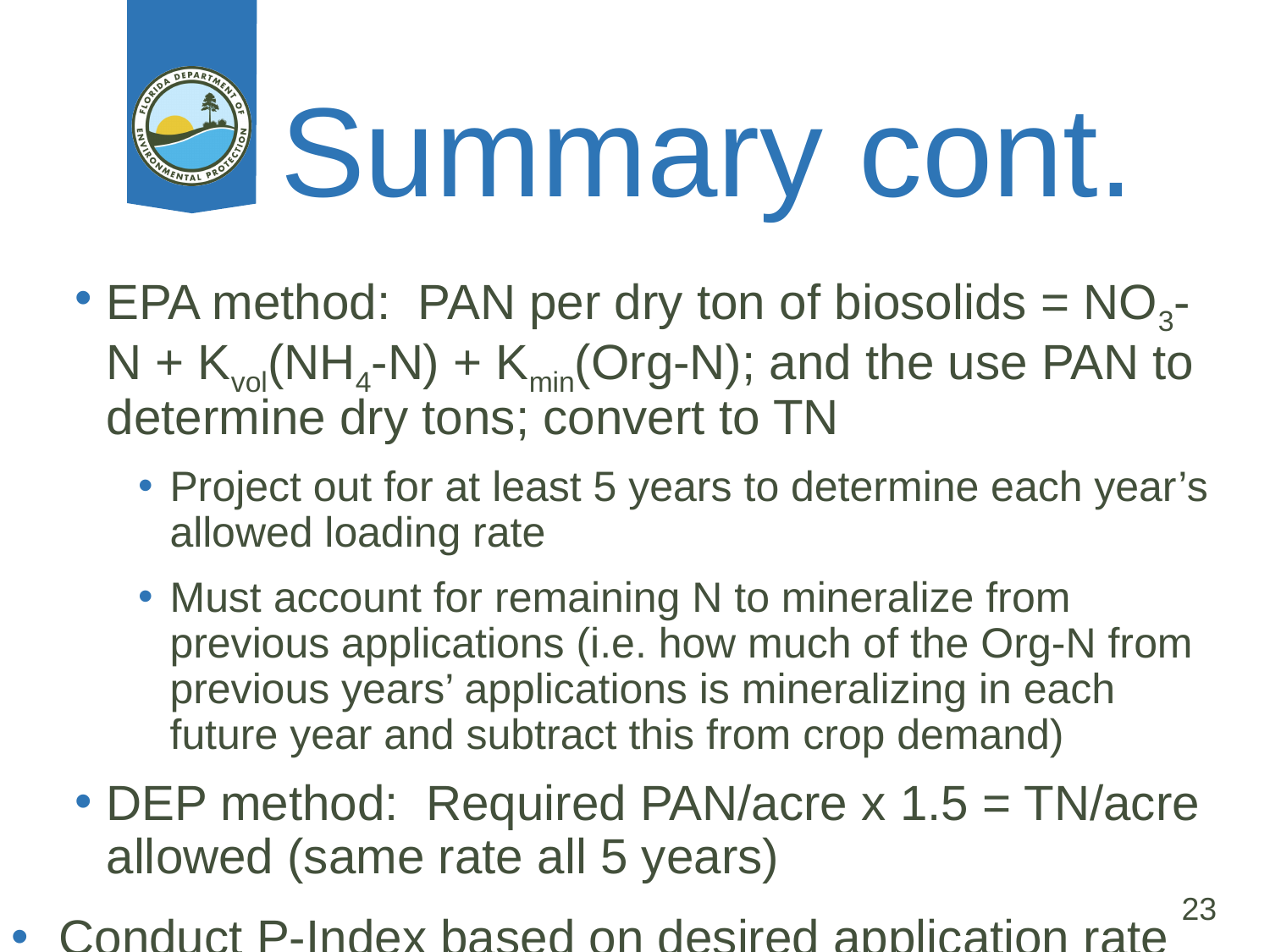

# Summary cont.
EPA method:  PAN per dry ton of biosolids = NO3-N + Kvol(NH4-N) + Kmin(Org-N); and the use PAN to determine dry tons; convert to TN
Project out for at least 5 years to determine each year’s allowed loading rate
Must account for remaining N to mineralize from previous applications (i.e. how much of the Org-N from previous years’ applications is mineralizing in each future year and subtract this from crop demand)
DEP method:  Required PAN/acre x 1.5 = TN/acre allowed (same rate all 5 years)
Conduct P-Index based on desired application rate
If P-Index result is low or medium, then can apply at N-based rate
If P-Index result is high or very high, then apply based on P or try a lower application rate until the P-Index result is low or medium